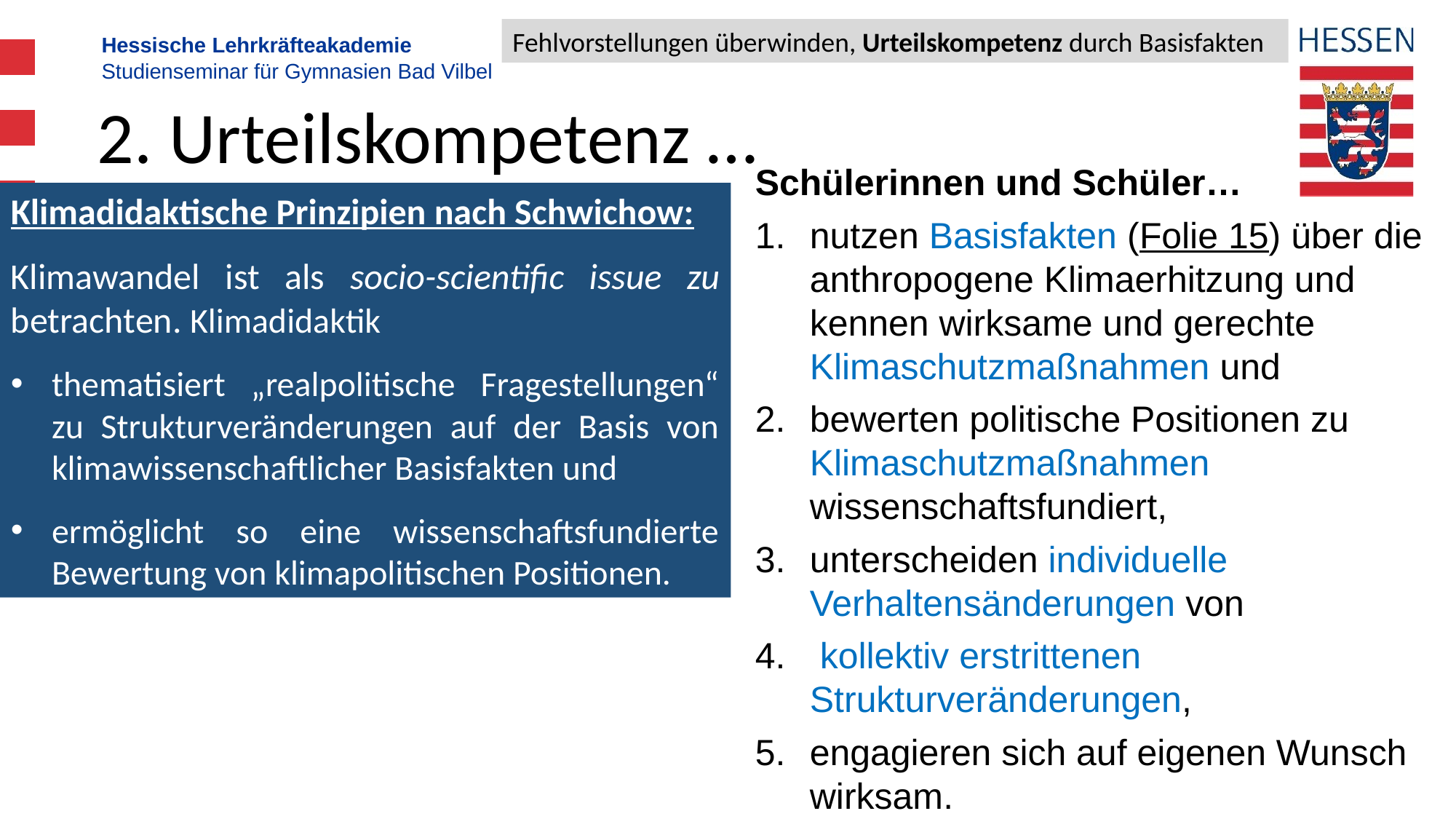

Fehlvorstellungen überwinden, Urteilskompetenz durch Basisfakten
# 2. Urteilskompetenz …
Schülerinnen und Schüler…
nutzen Basisfakten (Folie 15) über die anthropogene Klimaerhitzung und kennen wirksame und gerechte Klimaschutzmaßnahmen und
bewerten politische Positionen zu Klimaschutzmaßnahmen wissenschaftsfundiert,
unterscheiden individuelle Verhaltensänderungen von
 kollektiv erstrittenen Strukturveränderungen,
engagieren sich auf eigenen Wunsch wirksam.
Klimadidaktische Prinzipien nach Schwichow:
Klimawandel ist als socio-scientific issue zu betrachten. Klimadidaktik
thematisiert „realpolitische Fragestellungen“ zu Strukturveränderungen auf der Basis von klimawissenschaftlicher Basisfakten und
ermöglicht so eine wissenschaftsfundierte Bewertung von klimapolitischen Positionen.